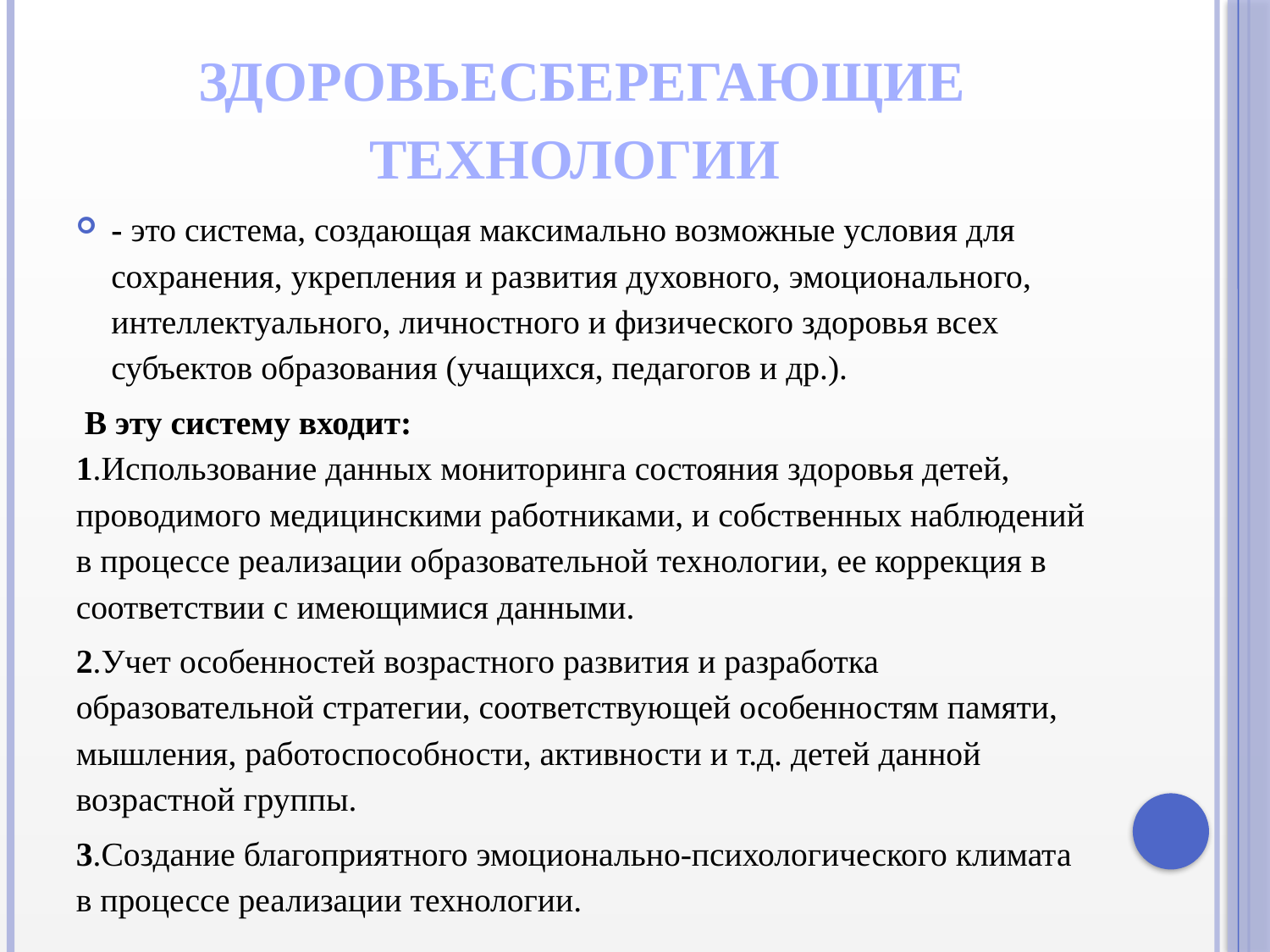

# ЗДОРОВЬЕСБЕРЕГАЮЩИЕ ТЕХНОЛОГИИ
- это система, создающая максимально возможные условия для сохранения, укрепления и развития духовного, эмоционального, интеллектуального, личностного и физического здоровья всех субъектов образования (учащихся, педагогов и др.).
 В эту систему входит: 
1.Использование данных мониторинга состояния здоровья детей, проводимого медицинскими работниками, и собственных наблюдений в процессе реализации образовательной технологии, ее коррекция в соответствии с имеющимися данными.
2.Учет особенностей возрастного развития и разработка образовательной стратегии, соответствующей особенностям памяти, мышления, работоспособности, активности и т.д. детей данной возрастной группы.
3.Создание благоприятного эмоционально-психологического климата в процессе реализации технологии.